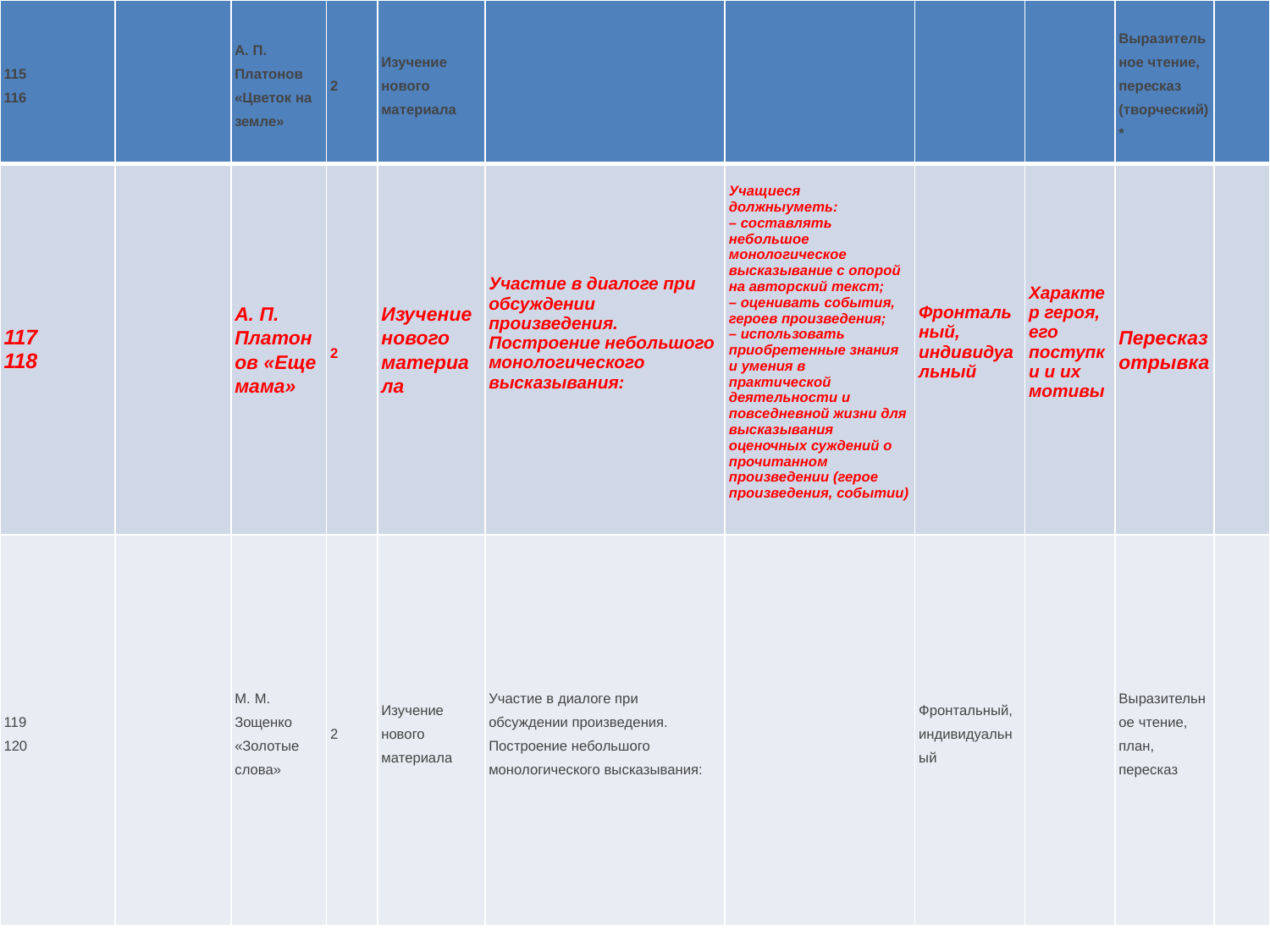

| 115 116 |  | А. П. Платонов «Цветок на земле» | 2 | Изучение нового материала |  |  |  |  | Выразительное чтение, пересказ (творческий)\* |  |
| --- | --- | --- | --- | --- | --- | --- | --- | --- | --- | --- |
| 117 118 |  | А. П. Платонов «Еще мама» | 2 | Изучение нового материала | Участие в диалоге при обсуждении произведения. Построение небольшого монологического высказывания: | Учащиеся должныуметь: – составлять небольшое монологическое высказывание с опорой на авторский текст; – оценивать события, героев произведения; – использовать приобретенные знания и умения в практической деятельности и повседневной жизни для высказывания оценочных суждений о прочитанном произведении (герое произведения, событии) | Фронтальный, индивидуальный | Характер героя, его поступки и их мотивы | Пересказ отрывка |  |
| 119 120 |  | М. М. Зощенко «Золотые слова» | 2 | Изучение нового материала | Участие в диалоге при обсуждении произведения. Построение небольшого монологического высказывания: |  | Фронтальный, индивидуальный |  | Выразительное чтение, план, пересказ |  |
#